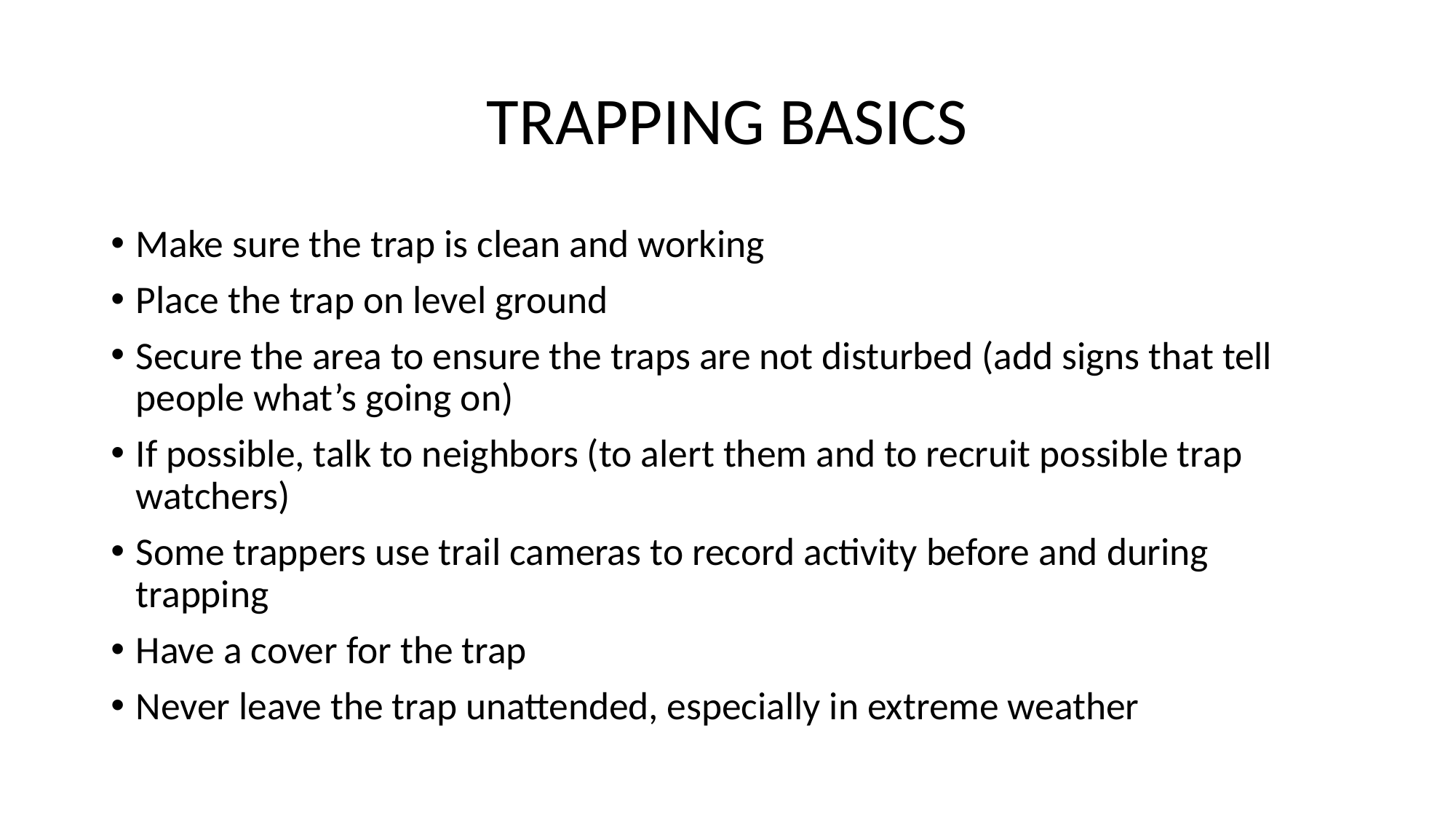

# TRAPPING BASICS
Make sure the trap is clean and working
Place the trap on level ground
Secure the area to ensure the traps are not disturbed (add signs that tell people what’s going on)
If possible, talk to neighbors (to alert them and to recruit possible trap watchers)
Some trappers use trail cameras to record activity before and during trapping
Have a cover for the trap
Never leave the trap unattended, especially in extreme weather